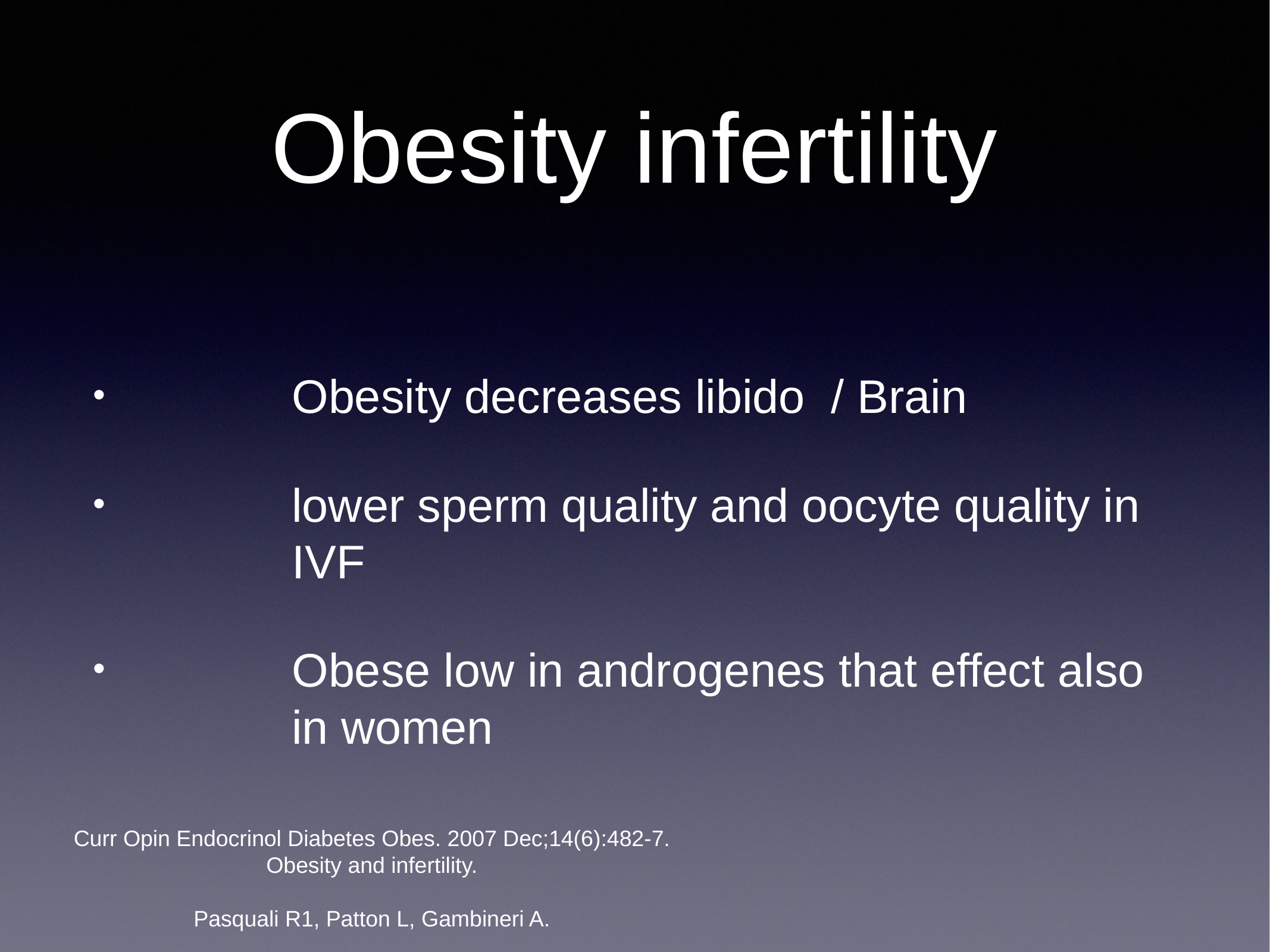

# Obesity infertility
Obesity decreases libido  / Brain
lower sperm quality and oocyte quality in IVF
Obese low in androgenes that effect also in women
Curr Opin Endocrinol Diabetes Obes. 2007 Dec;14(6):482-7.
Obesity and infertility.

Pasquali R1, Patton L, Gambineri A.